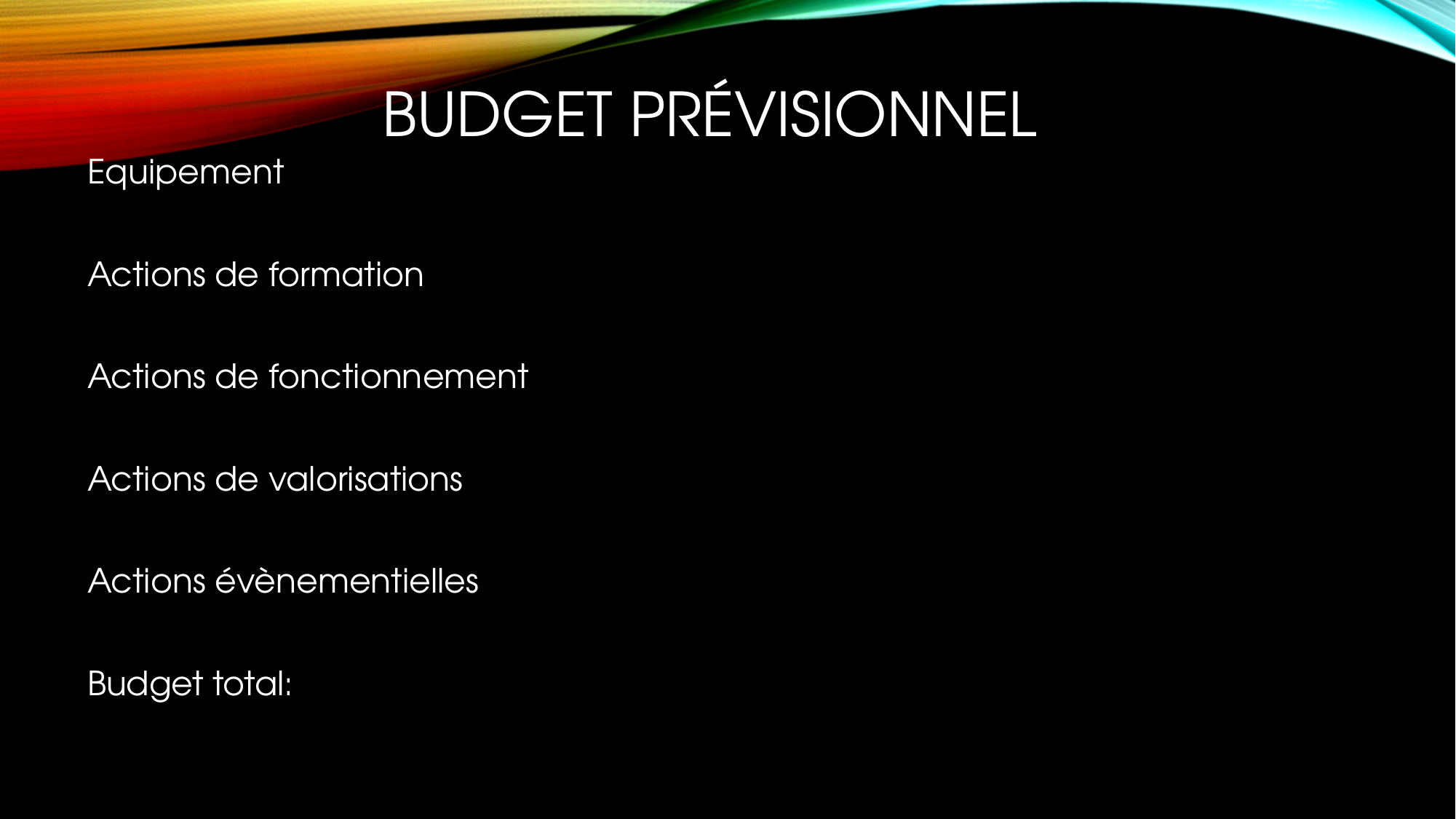

# Budget prévisionnel
Equipement

Actions de formation

Actions de fonctionnement

Actions de valorisations

Actions évènementielles

Budget total: